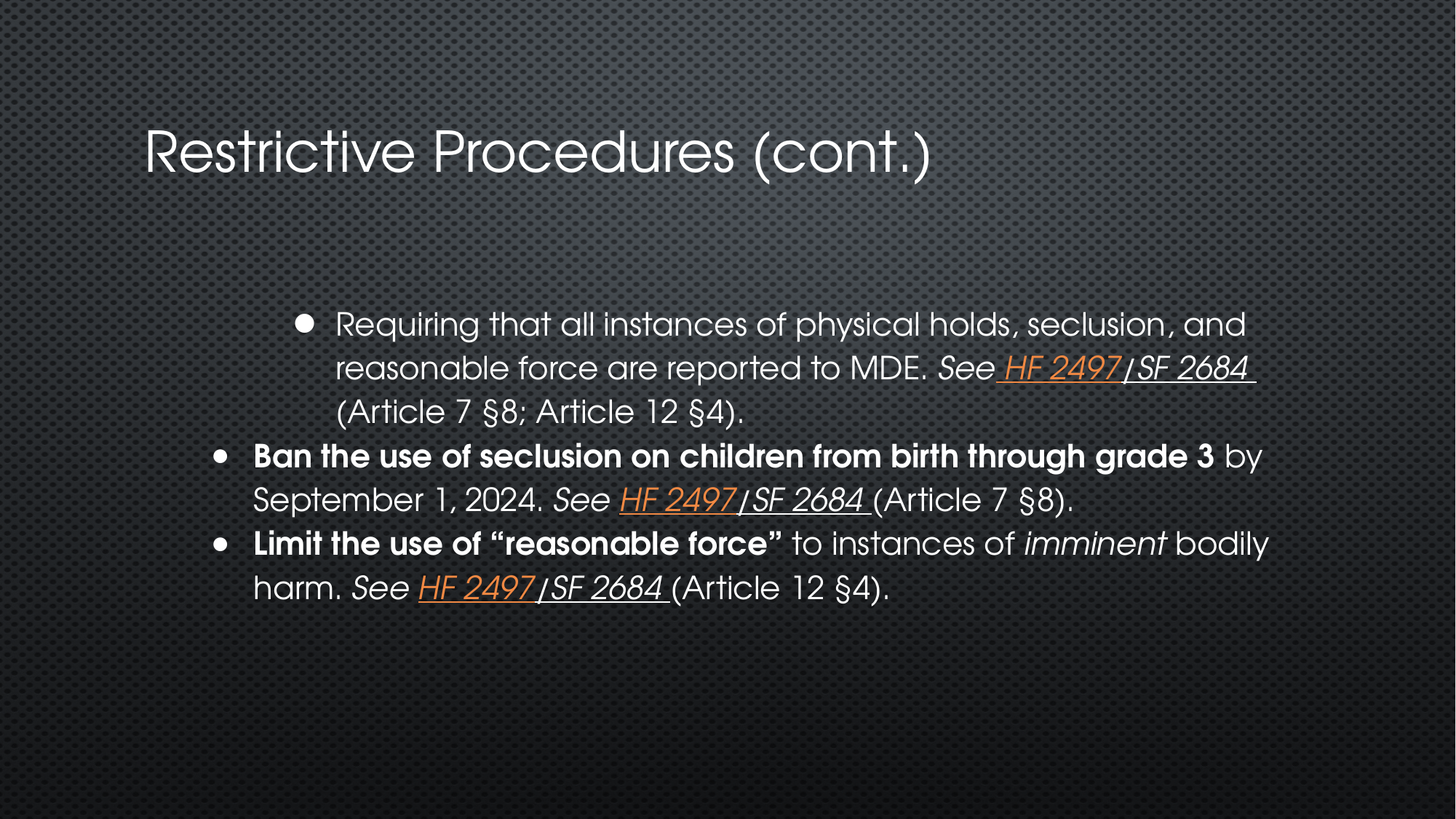

# Restrictive Procedures (cont.)
Requiring that all instances of physical holds, seclusion, and reasonable force are reported to MDE. See HF 2497/SF 2684 (Article 7 §8; Article 12 §4).
Ban the use of seclusion on children from birth through grade 3 by September 1, 2024. See HF 2497/SF 2684 (Article 7 §8).
Limit the use of “reasonable force” to instances of imminent bodily harm. See HF 2497/SF 2684 (Article 12 §4).